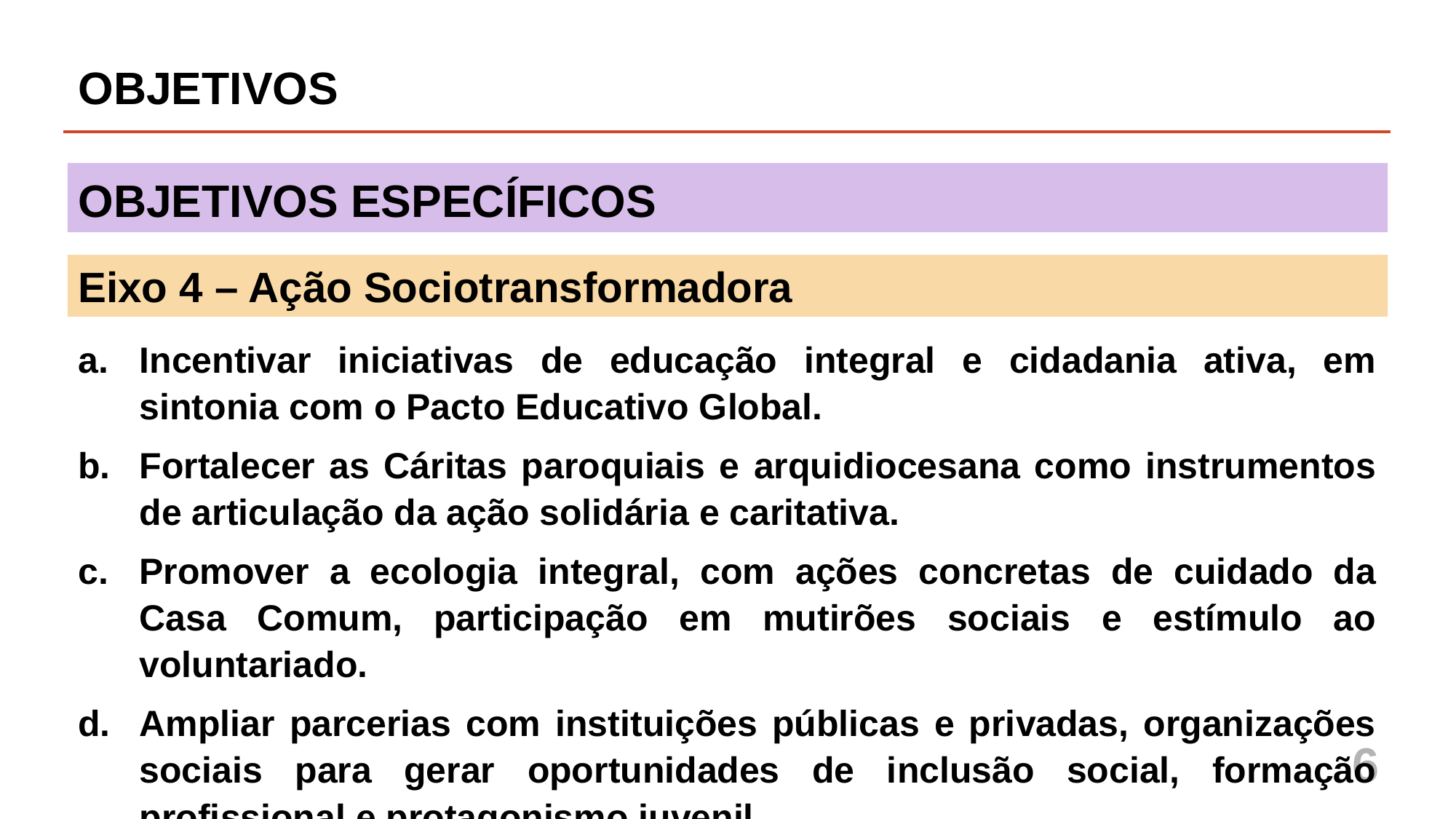

OBJETIVOS
OBJETIVOS ESPECÍFICOS
Eixo 4 – Ação Sociotransformadora
Incentivar iniciativas de educação integral e cidadania ativa, em sintonia com o Pacto Educativo Global.
Fortalecer as Cáritas paroquiais e arquidiocesana como instrumentos de articulação da ação solidária e caritativa.
Promover a ecologia integral, com ações concretas de cuidado da Casa Comum, participação em mutirões sociais e estímulo ao voluntariado.
Ampliar parcerias com instituições públicas e privadas, organizações sociais para gerar oportunidades de inclusão social, formação profissional e protagonismo juvenil.
6